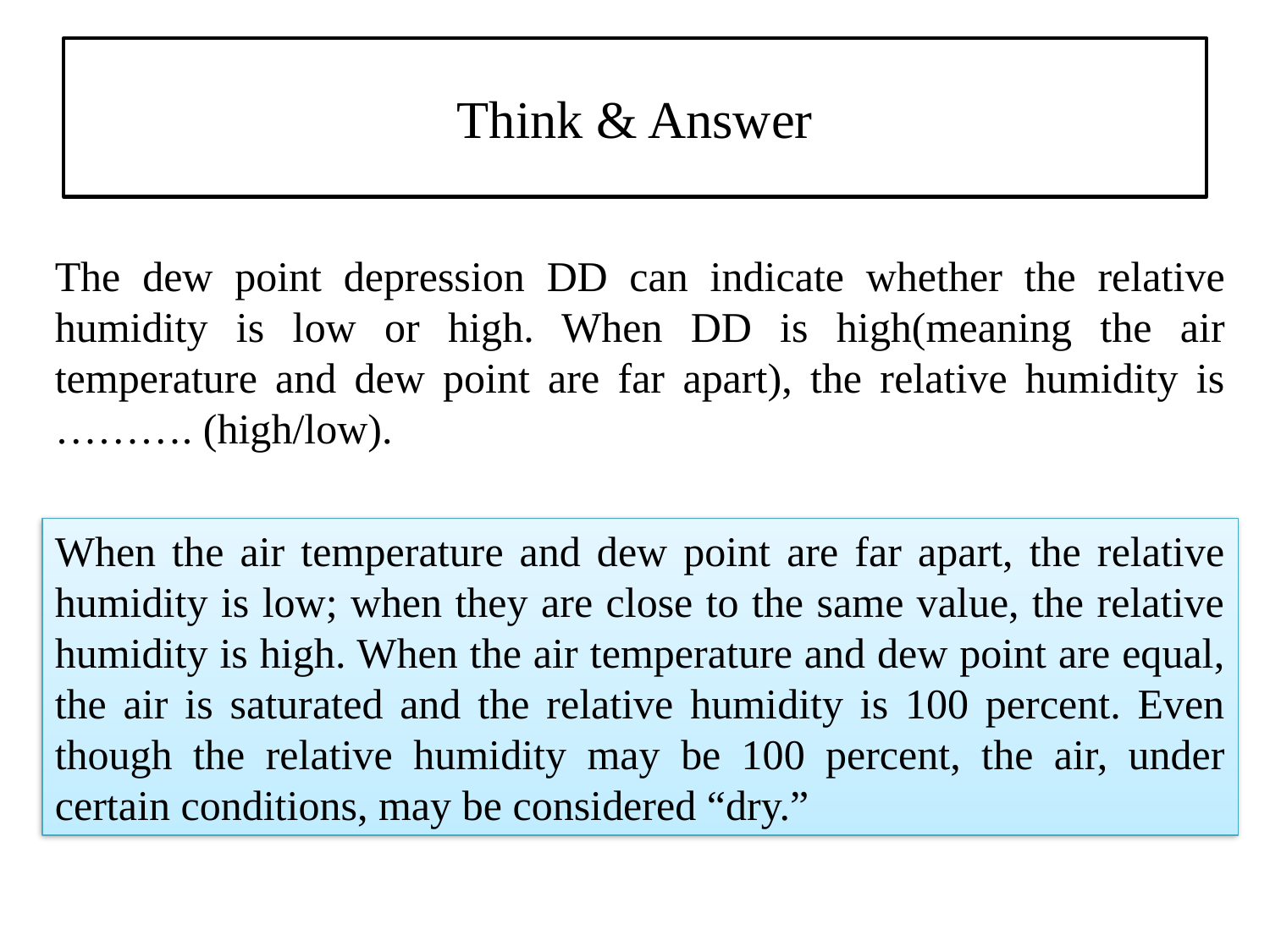

# Think & Answer
The dew point depression DD can indicate whether the relative humidity is low or high. When DD is high(meaning the air temperature and dew point are far apart), the relative humidity is ………. (high/low).
When the air temperature and dew point are far apart, the relative humidity is low; when they are close to the same value, the relative humidity is high. When the air temperature and dew point are equal, the air is saturated and the relative humidity is 100 percent. Even though the relative humidity may be 100 percent, the air, under certain conditions, may be considered “dry.”